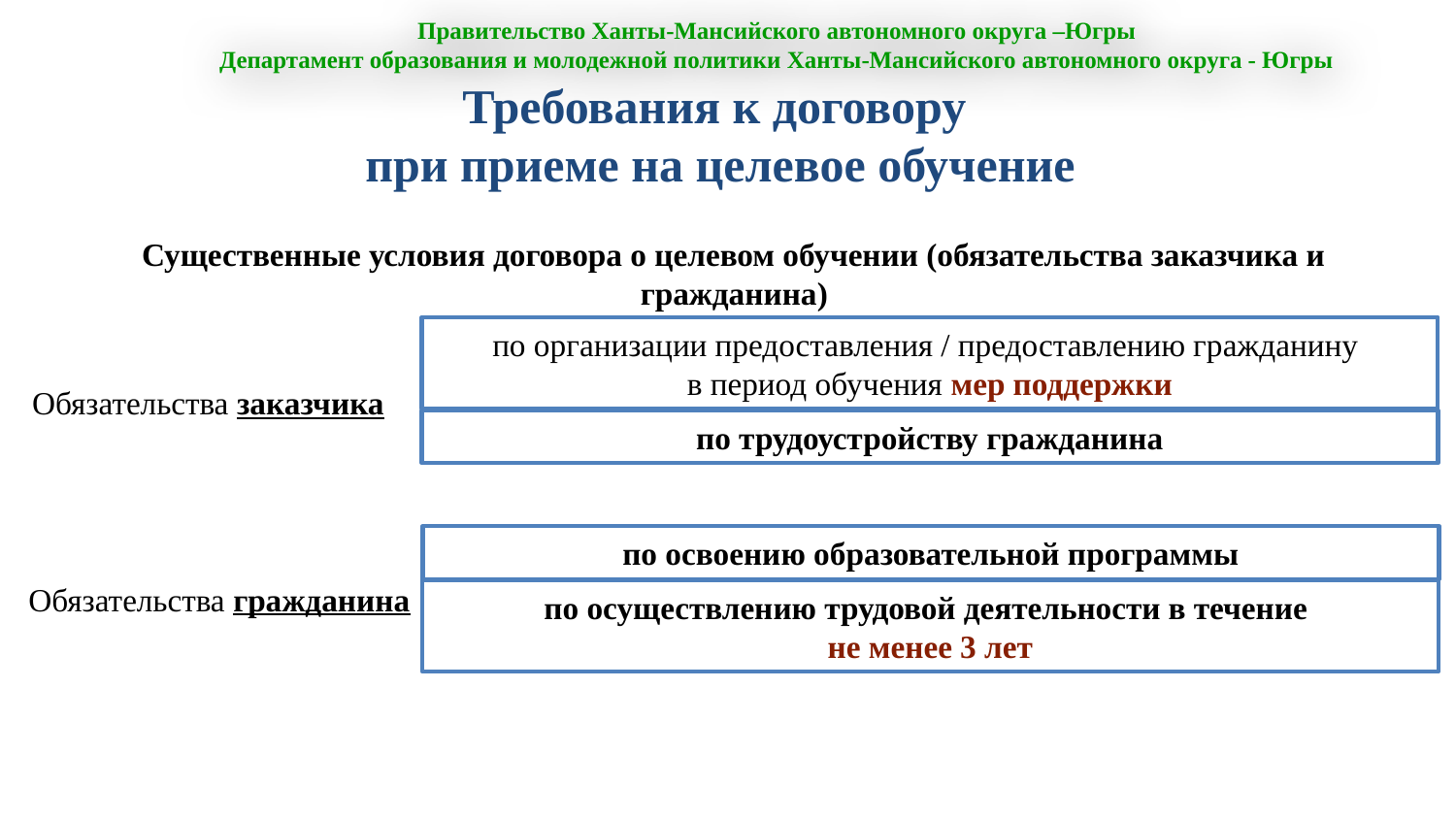

Правительство Ханты-Мансийского автономного округа –Югры
Департамент образования и молодежной политики Ханты-Мансийского автономного округа - Югры

Требования к договору
при приеме на целевое обучение

Существенные условия договора о целевом обучении (обязательства заказчика и гражданина)

по организации предоставления / предоставлению гражданину
в период обучения мер поддержки
Обязательства заказчика
по трудоустройству гражданина
по освоению образовательной программы
Обязательства гражданина
по осуществлению трудовой деятельности в течение
не менее 3 лет